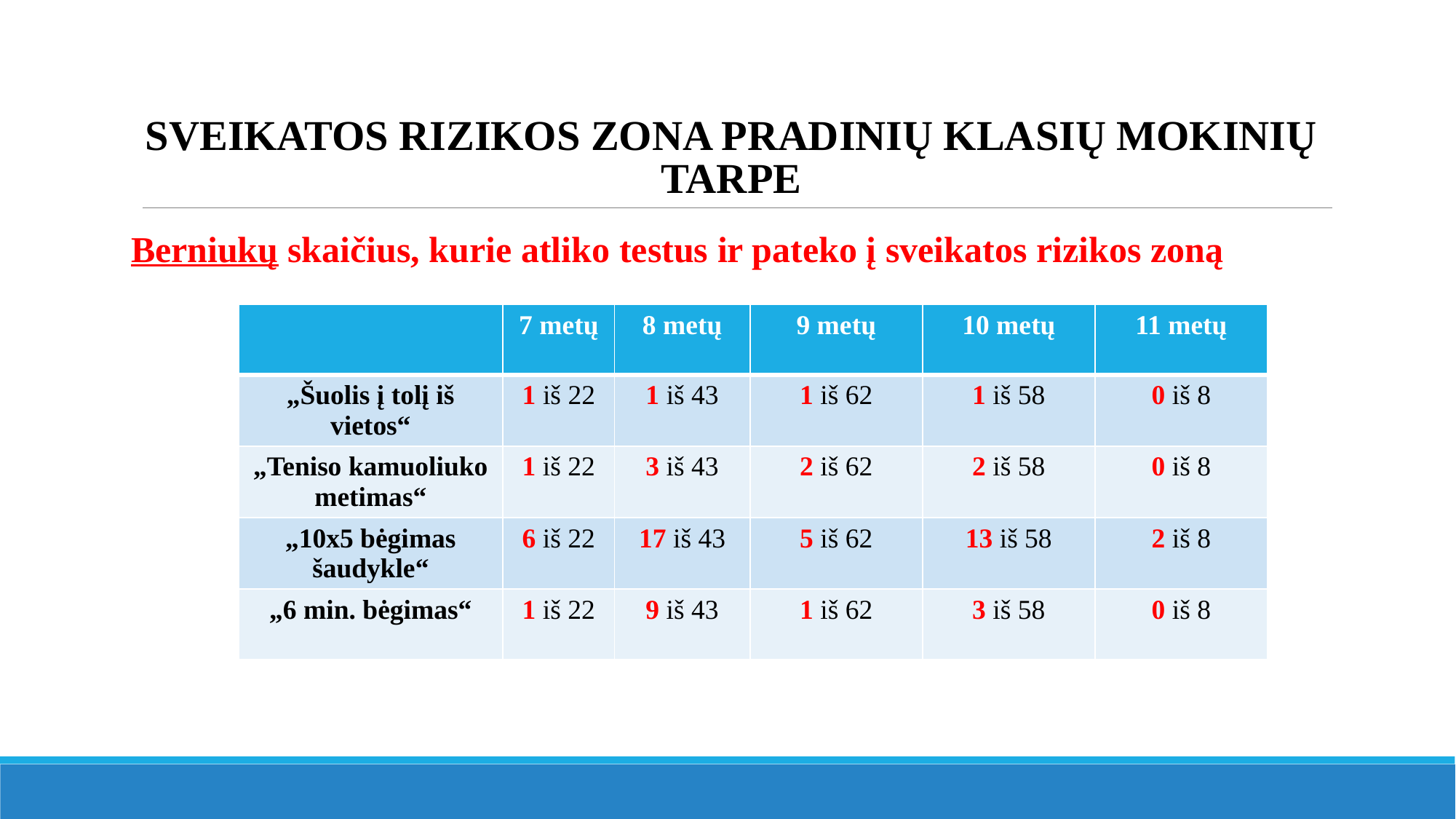

# Sveikatos rizikos zona pradinių klasių mokinių tarpe
Berniukų skaičius, kurie atliko testus ir pateko į sveikatos rizikos zoną

|  | 7 metų | 8 metų | 9 metų | 10 metų | 11 metų |
| --- | --- | --- | --- | --- | --- |
| „Šuolis į tolį iš vietos“ | 1 iš 22 | 1 iš 43 | 1 iš 62 | 1 iš 58 | 0 iš 8 |
| „Teniso kamuoliuko metimas“ | 1 iš 22 | 3 iš 43 | 2 iš 62 | 2 iš 58 | 0 iš 8 |
| „10x5 bėgimas šaudykle“ | 6 iš 22 | 17 iš 43 | 5 iš 62 | 13 iš 58 | 2 iš 8 |
| „6 min. bėgimas“ | 1 iš 22 | 9 iš 43 | 1 iš 62 | 3 iš 58 | 0 iš 8 |